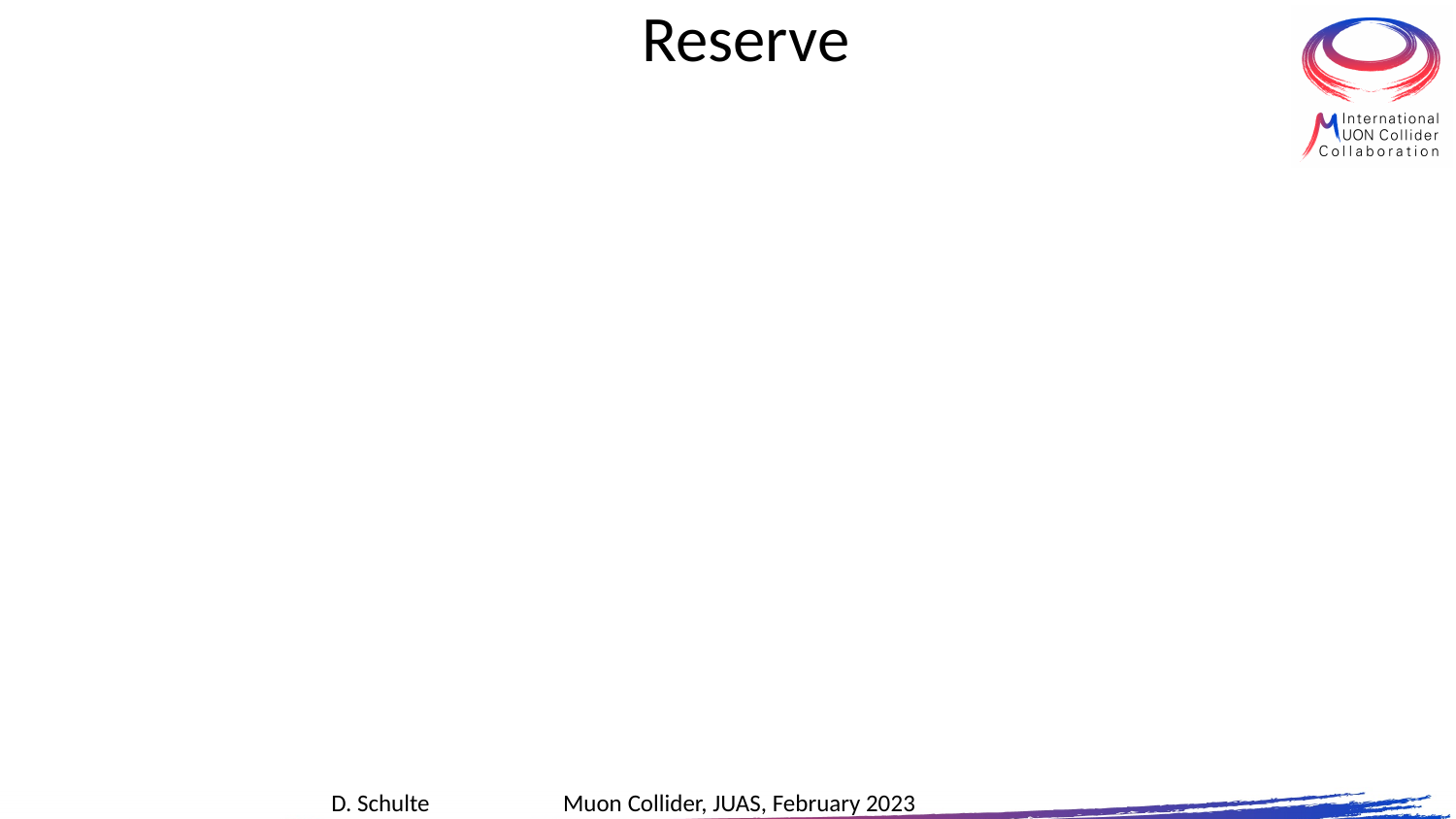

# Reserve

D. Schulte                        Muon Collider, JUAS, February 2023